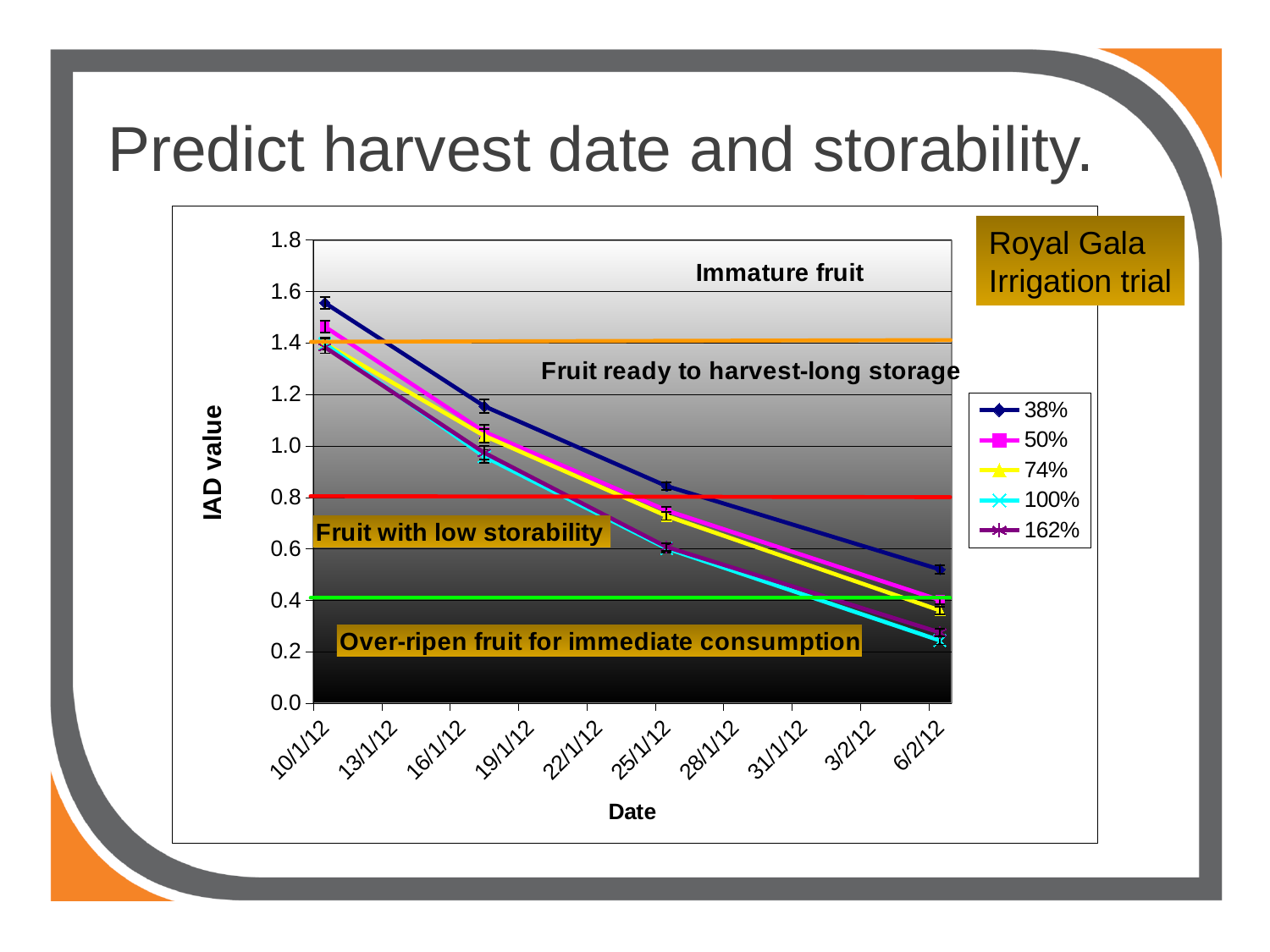

# Predict harvest date and storability.

### Chart

| Category | 38% | 50% | 74% | 100% | 162% |
|---|---|---|---|---|---|
| 40918 | 1.556 | 1.4635 | 1.3985 | 1.397 | 1.3839 |
| 40925 | 1.1544 | 1.0548 | 1.0396 | 0.9591 | 0.9735 |
| 40933 | 0.844 | 0.7493 | 0.7281 | 0.6019 | 0.6074 |
| 40945 | 0.5201 | 0.401 | 0.3607 | 0.244 | 0.2752 |
Royal Gala
Irrigation trial